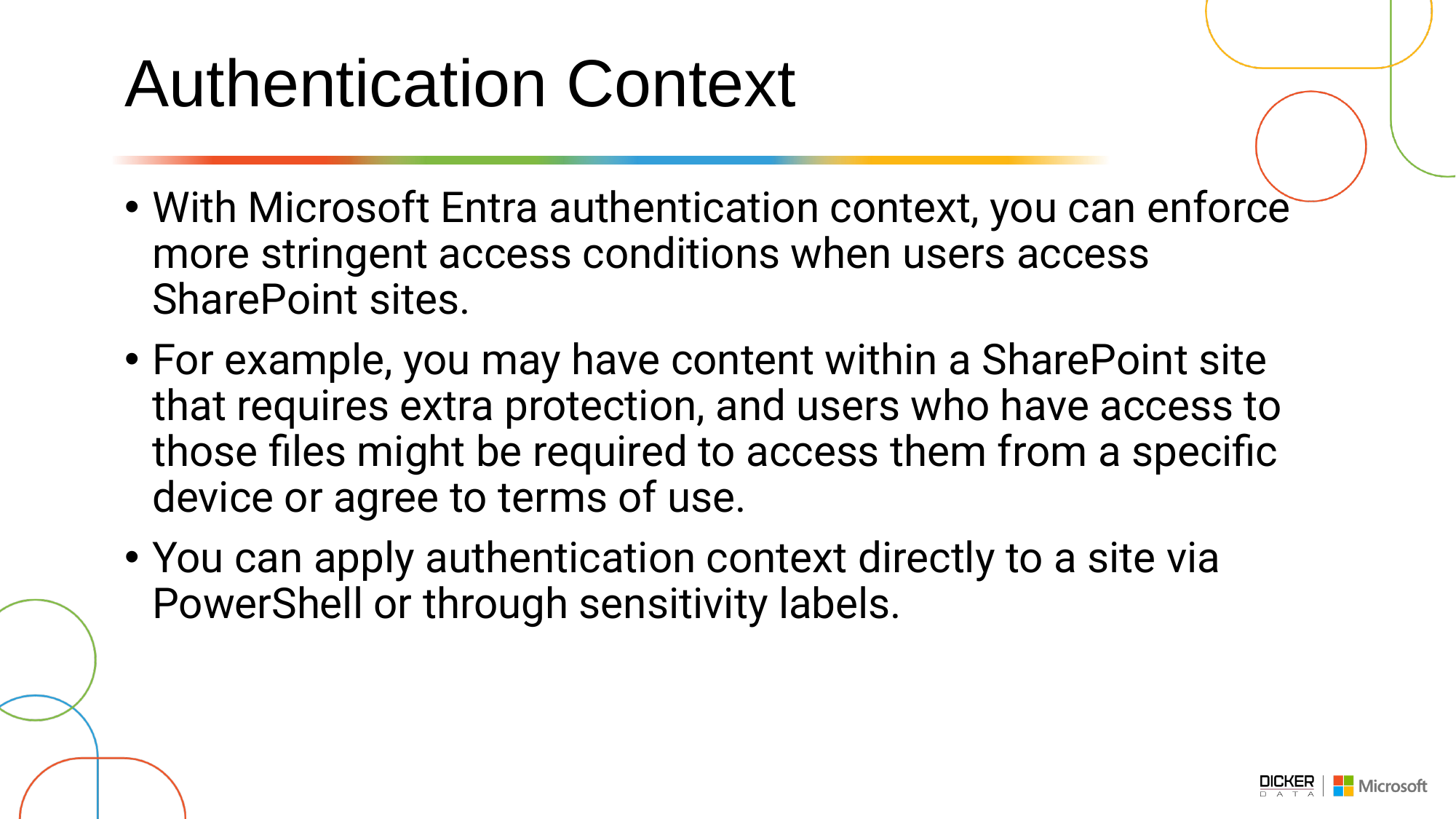

# Authentication Context
With Microsoft Entra authentication context, you can enforce more stringent access conditions when users access SharePoint sites.
For example, you may have content within a SharePoint site that requires extra protection, and users who have access to those files might be required to access them from a specific device or agree to terms of use.
You can apply authentication context directly to a site via PowerShell or through sensitivity labels.